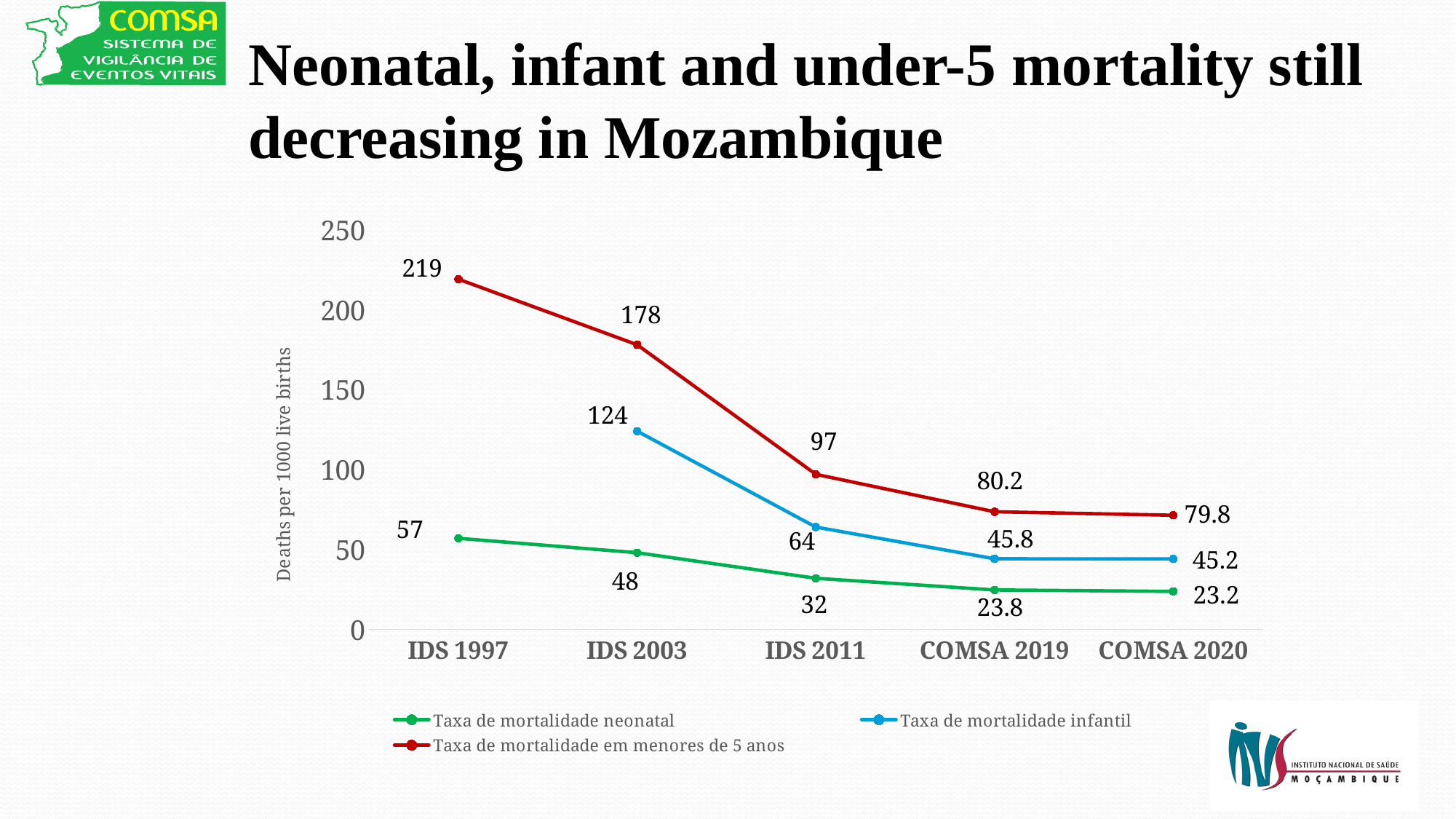

# Neonatal, infant and under-5 mortality still decreasing in Mozambique

### Chart

| Category | Taxa de mortalidade neonatal | Taxa de mortalidade infantil | Taxa de mortalidade em menores de 5 anos |
|---|---|---|---|
| IDS 1997 | 57.0 | None | 219.0 |
| IDS 2003 | 48.0 | 124.0 | 178.0 |
| IDS 2011 | 32.0 | 64.0 | 97.0 |
| COMSA 2019 | 24.7 | 44.2 | 73.6 |
| COMSA 2020 | 23.8 | 44.1 | 71.4 |
219
178
124
97
80.2
79.8
57
45.8
64
45.2
48
23.2
32
23.8